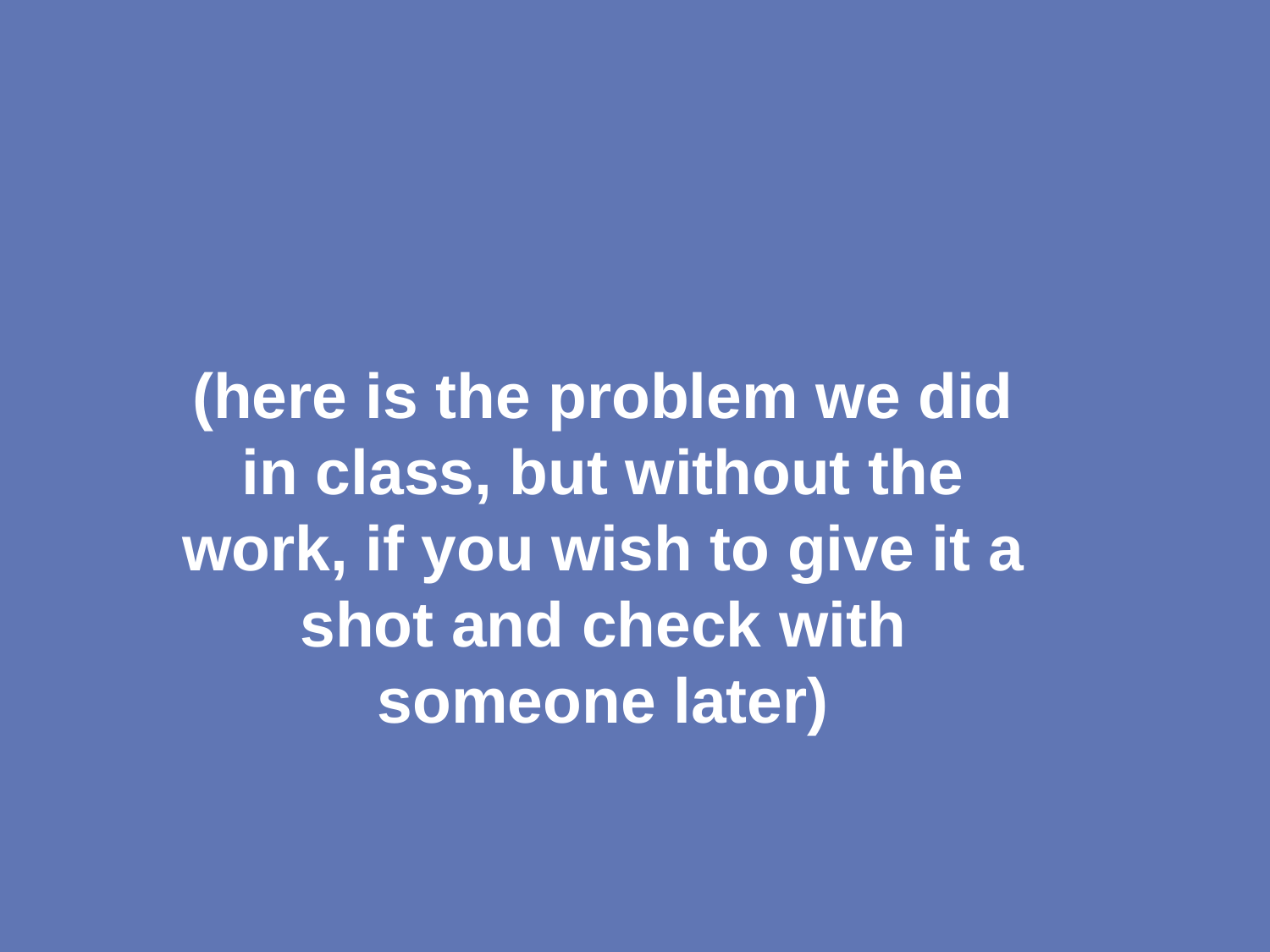

(here is the problem we did in class, but without the work, if you wish to give it a shot and check with someone later)